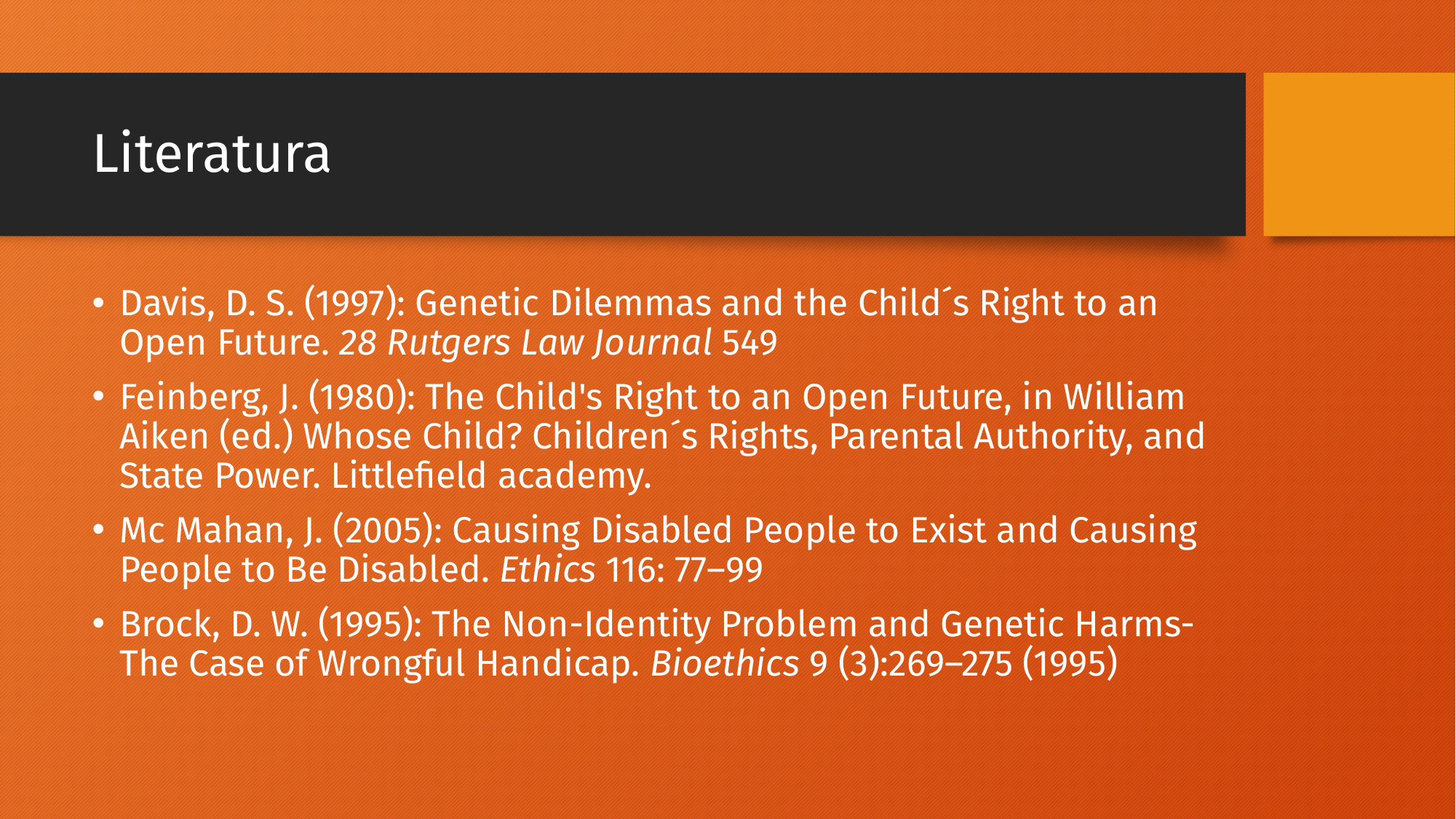

# Literatura
Davis, D. S. (1997): Genetic Dilemmas and the Child´s Right to an Open Future. 28 Rutgers Law Journal 549
Feinberg, J. (1980): The Child's Right to an Open Future, in William Aiken (ed.) Whose Child? Children´s Rights, Parental Authority, and State Power. Littlefield academy.
Mc Mahan, J. (2005): Causing Disabled People to Exist and Causing People to Be Disabled. Ethics 116: 77–99
Brock, D. W. (1995): The Non-Identity Problem and Genetic Harms-The Case of Wrongful Handicap. Bioethics 9 (3):269–275 (1995)